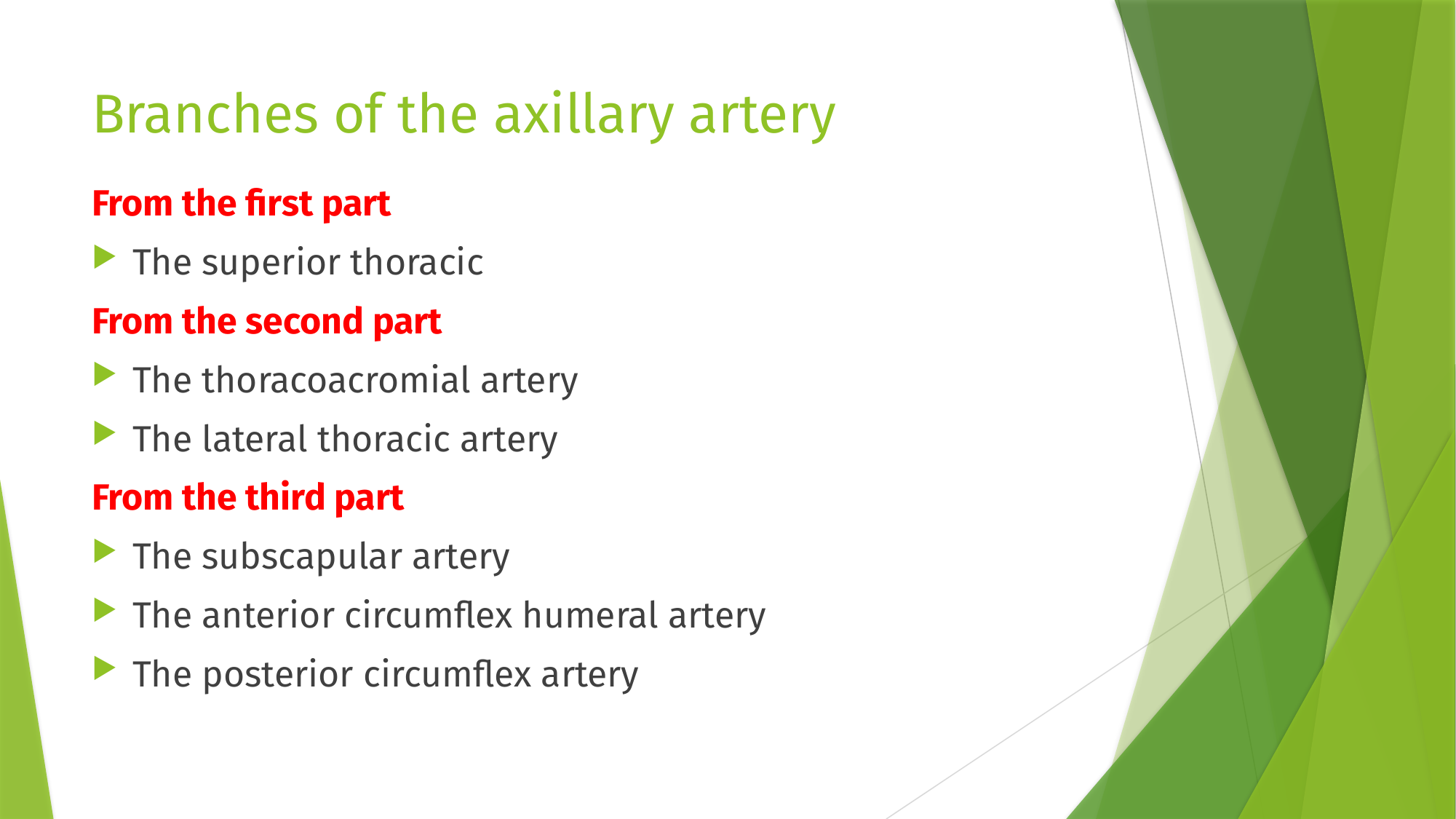

# Branches of the axillary artery
From the first part
The superior thoracic
From the second part
The thoracoacromial artery
The lateral thoracic artery
From the third part
The subscapular artery
The anterior circumflex humeral artery
The posterior circumflex artery